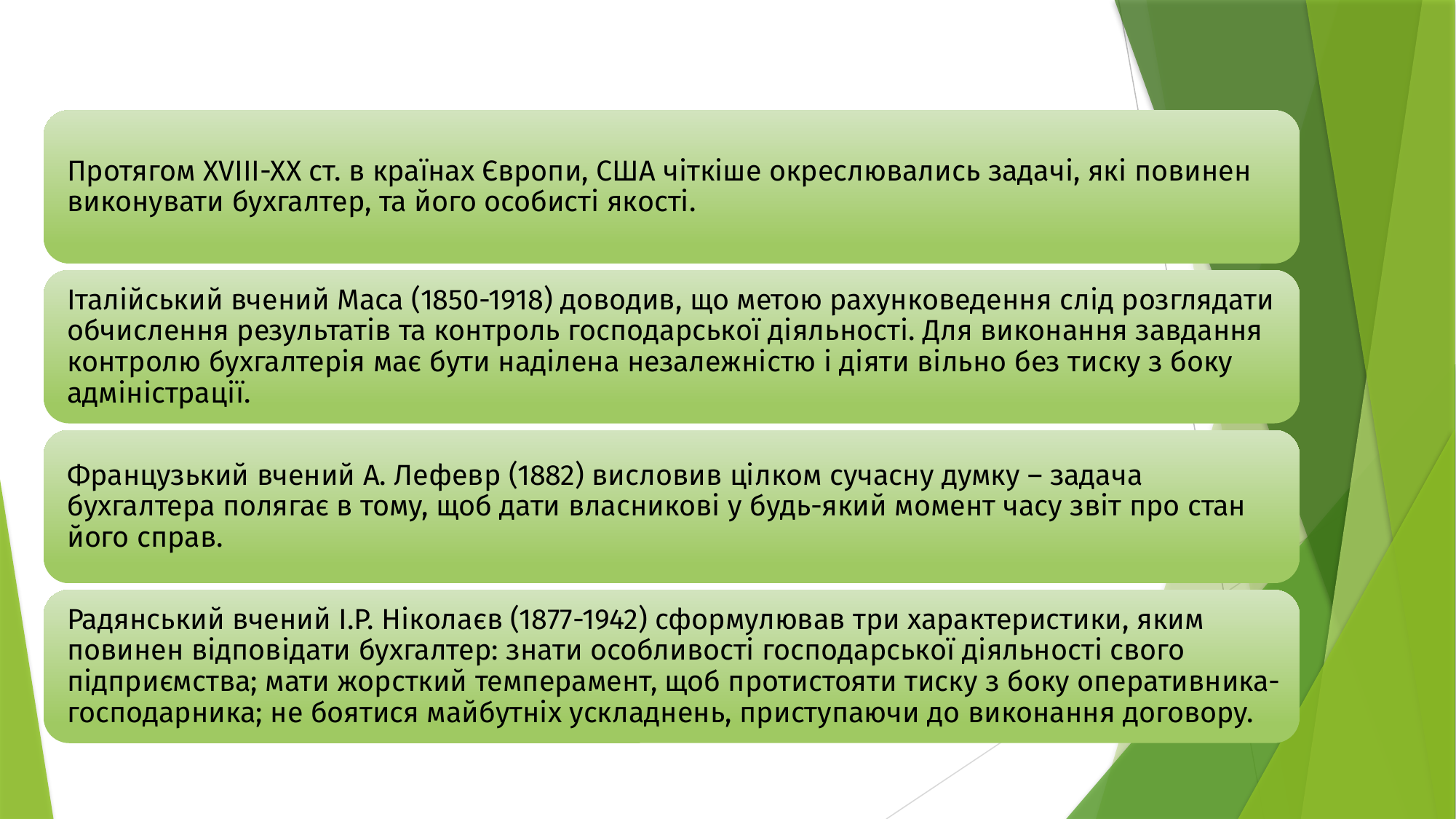

Протягом ХVIII-XX ст. в країнах Європи, США чіткіше окреслювались задачі, які повинен виконувати бухгалтер, та його особисті якості.
Італійський вчений Маса (1850-1918) доводив, що метою рахунковедення слід розглядати обчислення результатів та контроль господарської діяльності. Для виконання завдання контролю бухгалтерія має бути наділена незалежністю і діяти вільно без тиску з боку адміністрації.
Французький вчений А. Лефевр (1882) висловив цілком сучасну думку – задача бухгалтера полягає в тому, щоб дати власникові у будь-який момент часу звіт про стан його справ.
Радянський вчений І.Р. Ніколаєв (1877-1942) сформулював три характеристики, яким повинен відповідати бухгалтер: знати особливості господарської діяльності свого підприємства; мати жорсткий темперамент, щоб протистояти тиску з боку оперативника-господарника; не боятися майбутніх ускладнень, приступаючи до виконання договору.